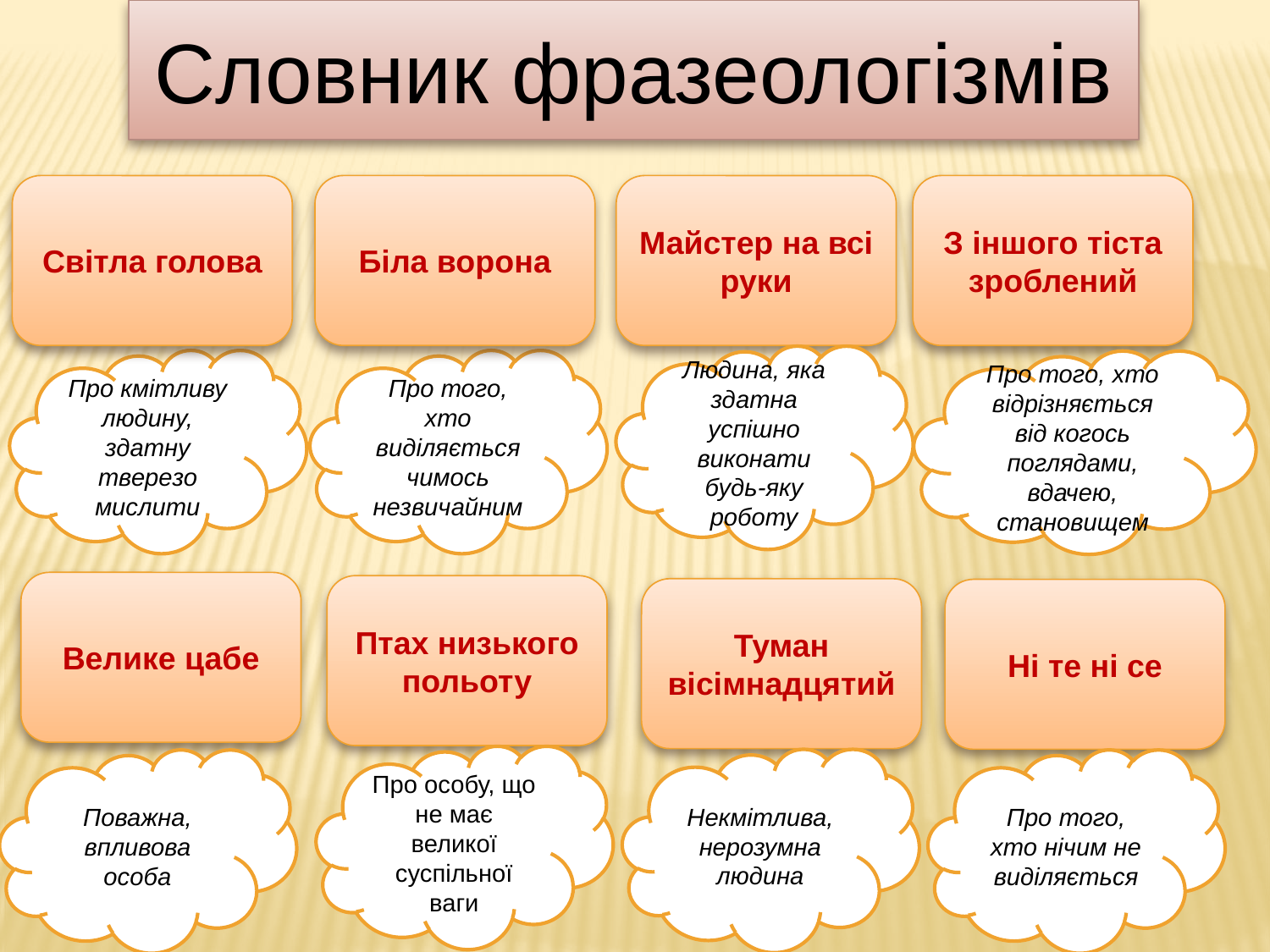

Словник фразеологізмів
Світла голова
Біла ворона
Майстер на всі руки
З іншого тіста зроблений
Людина, яка здатна успішно виконати будь-яку роботу
Про кмітливу людину, здатну тверезо мислити
Про того, хто виділяється чимось незвичайним
Про того, хто відрізняється від когось поглядами, вдачею, становищем
Велике цабе
Птах низького польоту
Туман вісімнадцятий
Ні те ні се
Про особу, що не має великої суспільної ваги
Некмітлива, нерозумна людина
Поважна, впливова особа
Про того, хто нічим не виділяється